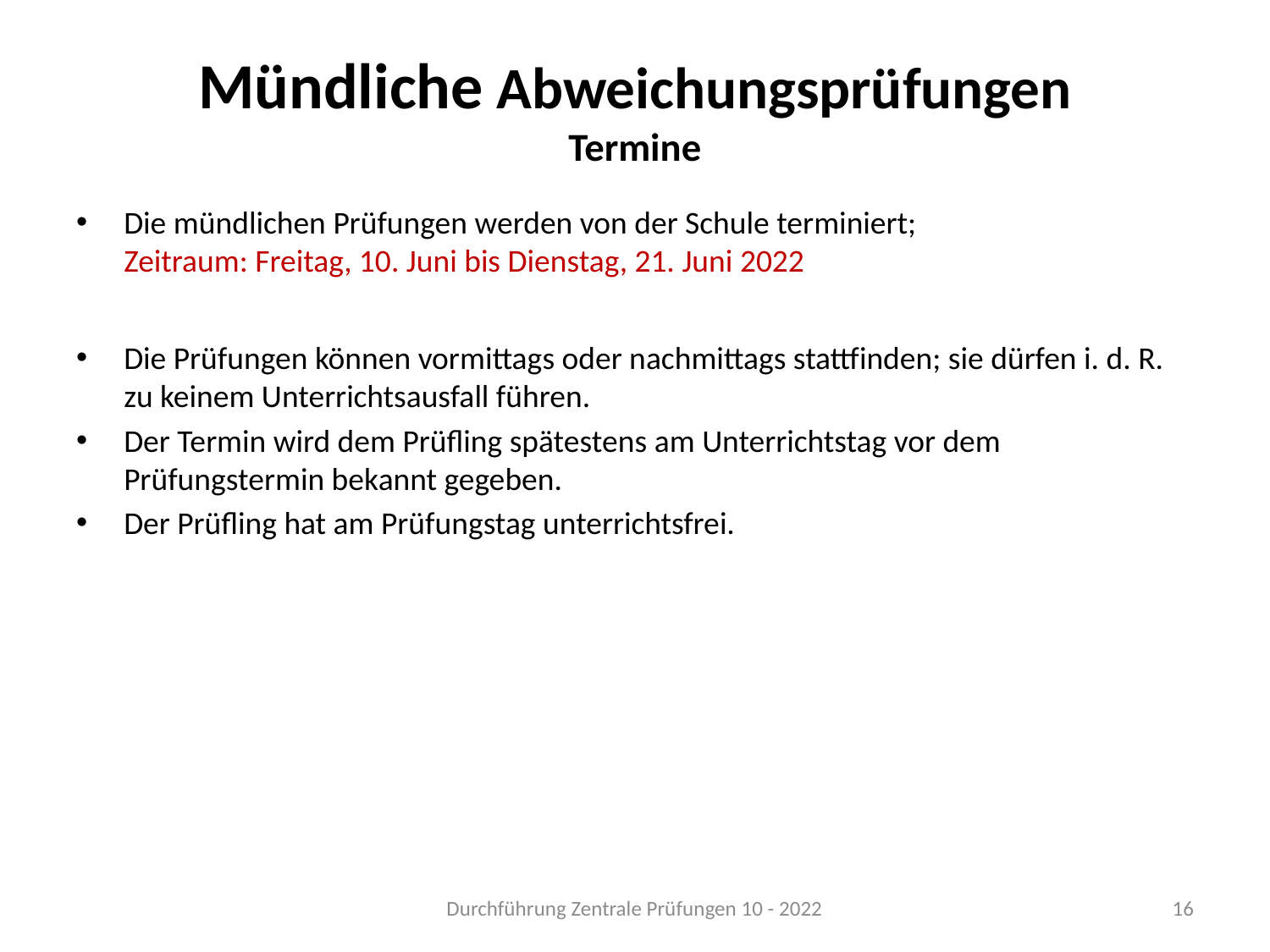

# Mündliche Abweichungsprüfungen Termine
Die mündlichen Prüfungen werden von der Schule terminiert;
Zeitraum: Freitag, 10. Juni bis Dienstag, 21. Juni 2022
Die Prüfungen können vormittags oder nachmittags stattfinden; sie dürfen i. d. R. zu keinem Unterrichtsausfall führen.
Der Termin wird dem Prüfling spätestens am Unterrichtstag vor dem Prüfungstermin bekannt gegeben.
Der Prüfling hat am Prüfungstag unterrichtsfrei.
Durchführung Zentrale Prüfungen 10 - 2022
16